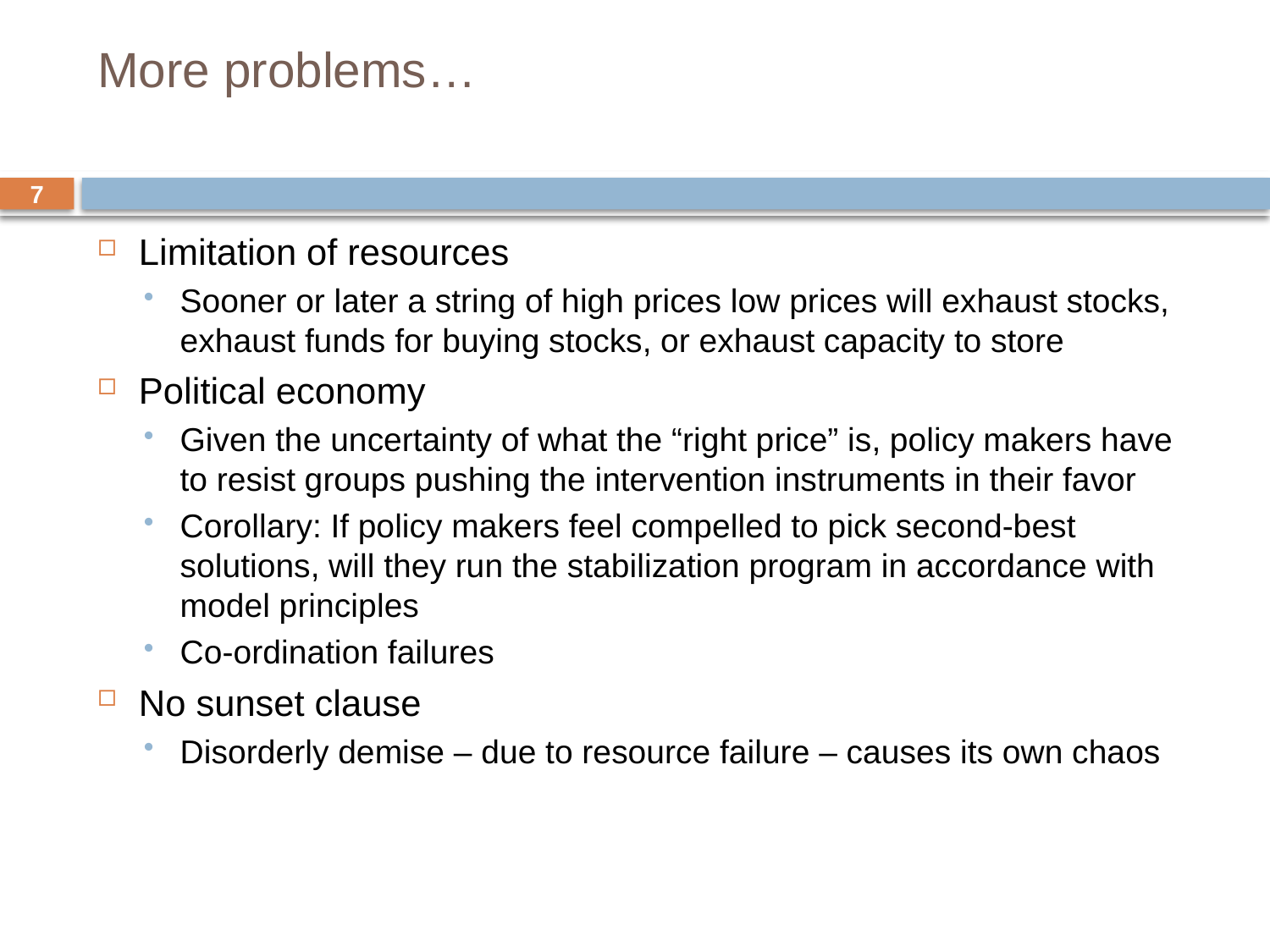

# More problems…
7
Limitation of resources
Sooner or later a string of high prices low prices will exhaust stocks, exhaust funds for buying stocks, or exhaust capacity to store
Political economy
Given the uncertainty of what the “right price” is, policy makers have to resist groups pushing the intervention instruments in their favor
Corollary: If policy makers feel compelled to pick second-best solutions, will they run the stabilization program in accordance with model principles
Co-ordination failures
No sunset clause
Disorderly demise – due to resource failure – causes its own chaos